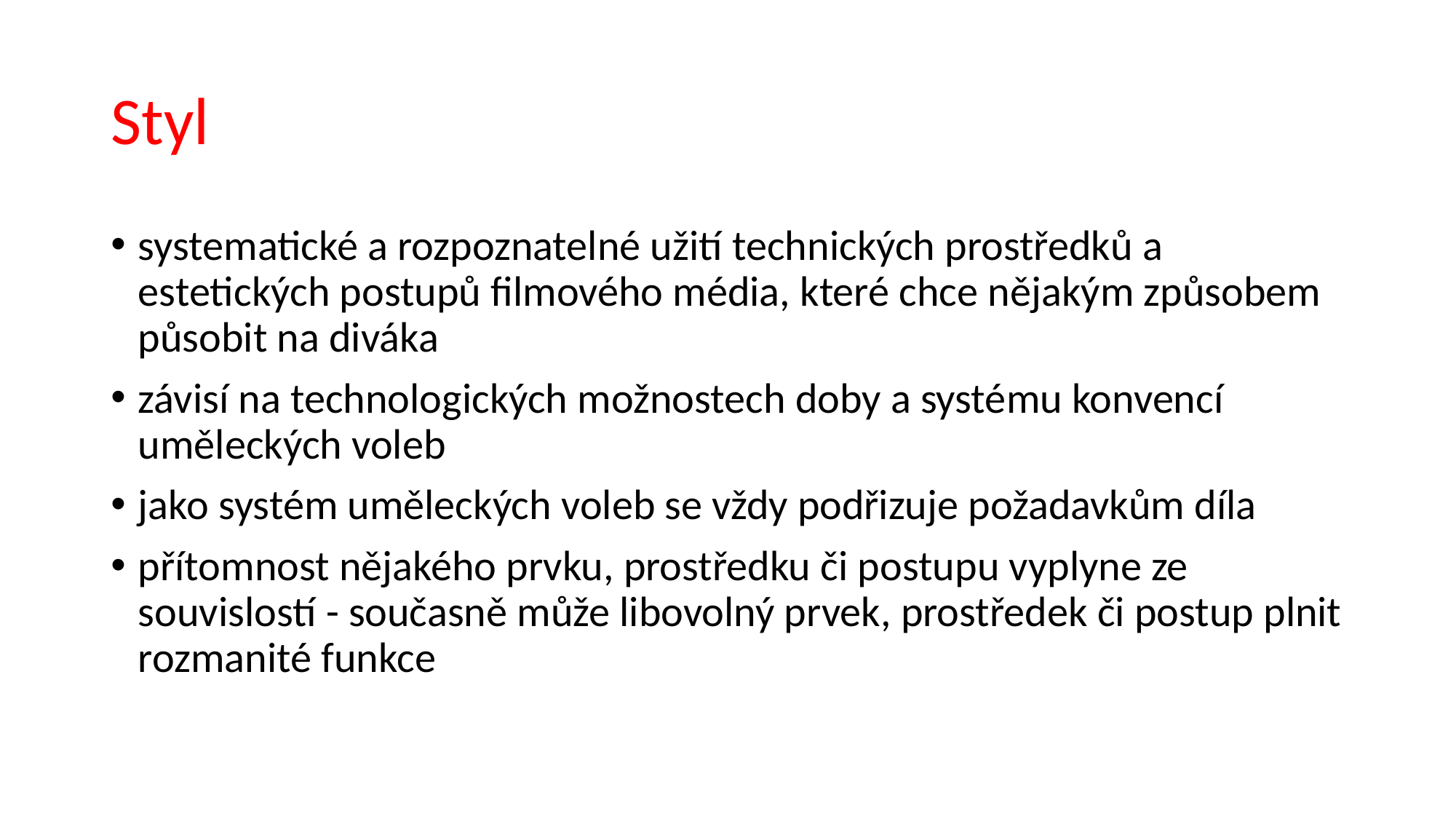

# Styl
systematické a rozpoznatelné užití technických prostředků a estetických postupů filmového média, které chce nějakým způsobem působit na diváka
závisí na technologických možnostech doby a systému konvencí uměleckých voleb
jako systém uměleckých voleb se vždy podřizuje požadavkům díla
přítomnost nějakého prvku, prostředku či postupu vyplyne ze souvislostí - současně může libovolný prvek, prostředek či postup plnit rozmanité funkce